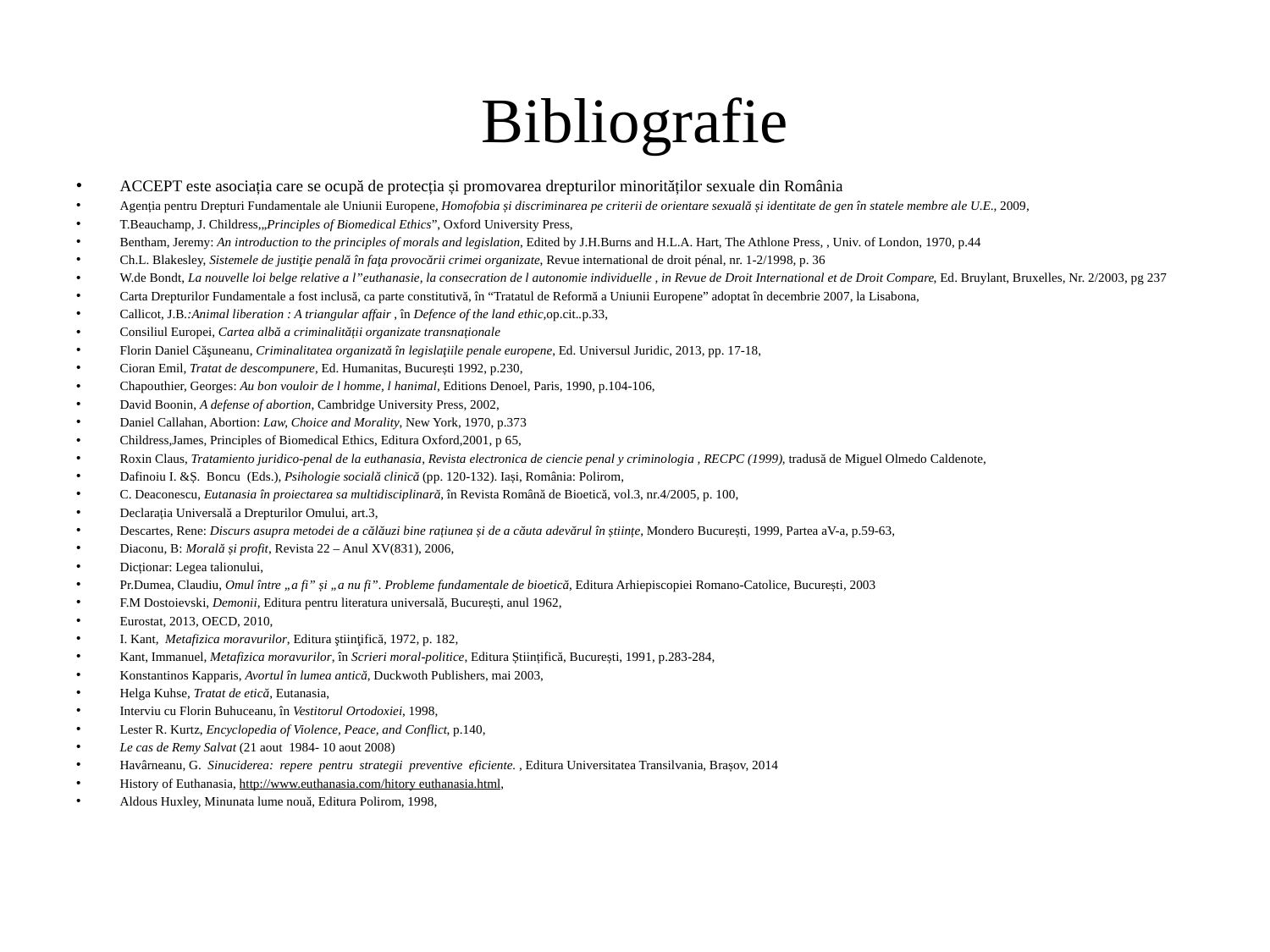

# Bibliografie
ACCEPT este asociația care se ocupă de protecția și promovarea drepturilor minorităților sexuale din România
Agenția pentru Drepturi Fundamentale ale Uniunii Europene, Homofobia și discriminarea pe criterii de orientare sexuală și identitate de gen în statele membre ale U.E., 2009,
T.Beauchamp, J. Childress,„Principles of Biomedical Ethics”, Oxford University Press,
Bentham, Jeremy: An introduction to the principles of morals and legislation, Edited by J.H.Burns and H.L.A. Hart, The Athlone Press, , Univ. of London, 1970, p.44
Ch.L. Blakesley, Sistemele de justiţie penală în faţa provocării crimei organizate, Revue international de droit pénal, nr. 1-2/1998, p. 36
W.de Bondt, La nouvelle loi belge relative a l”euthanasie, la consecration de l autonomie individuelle , in Revue de Droit International et de Droit Compare, Ed. Bruylant, Bruxelles, Nr. 2/2003, pg 237
Carta Drepturilor Fundamentale a fost inclusă, ca parte constitutivă, în “Tratatul de Reformă a Uniunii Europene” adoptat în decembrie 2007, la Lisabona,
Callicot, J.B.:Animal liberation : A triangular affair , în Defence of the land ethic,op.cit..p.33,
Consiliul Europei, Cartea albă a criminalității organizate transnaționale
Florin Daniel Căşuneanu, Criminalitatea organizată în legislaţiile penale europene, Ed. Universul Juridic, 2013, pp. 17-18,
Cioran Emil, Tratat de descompunere, Ed. Humanitas, București 1992, p.230,
Chapouthier, Georges: Au bon vouloir de l homme, l hanimal, Editions Denoel, Paris, 1990, p.104-106,
David Boonin, A defense of abortion, Cambridge University Press, 2002,
Daniel Callahan, Abortion: Law, Choice and Morality, New York, 1970, p.373
Childress,James, Principles of Biomedical Ethics, Editura Oxford,2001, p 65,
Roxin Claus, Tratamiento juridico-penal de la euthanasia, Revista electronica de ciencie penal y criminologia , RECPC (1999), tradusă de Miguel Olmedo Caldenote,
Dafinoiu I. &Ș.  Boncu  (Eds.), Psihologie socială clinică (pp. 120-132). Iași, România: Polirom,
C. Deaconescu, Eutanasia în proiectarea sa multidisciplinară, în Revista Română de Bioetică, vol.3, nr.4/2005, p. 100,
Declarația Universală a Drepturilor Omului, art.3,
Descartes, Rene: Discurs asupra metodei de a călăuzi bine rațiunea și de a căuta adevărul în științe, Mondero București, 1999, Partea aV-a, p.59-63,
Diaconu, B: Morală și profit, Revista 22 – Anul XV(831), 2006,
Dicționar: Legea talionului,
Pr.Dumea, Claudiu, Omul între „a fi” și „a nu fi”. Probleme fundamentale de bioetică, Editura Arhiepiscopiei Romano-Catolice, București, 2003
F.M Dostoievski, Demonii, Editura pentru literatura universală, București, anul 1962,
Eurostat, 2013, OECD, 2010,
I. Kant,  Metafizica moravurilor, Editura ştiinţifică, 1972, p. 182,
Kant, Immanuel, Metafizica moravurilor, în Scrieri moral-politice, Editura Științifică, București, 1991, p.283-284,
Konstantinos Kapparis, Avortul în lumea antică, Duckwoth Publishers, mai 2003,
Helga Kuhse, Tratat de etică, Eutanasia,
Interviu cu Florin Buhuceanu, în Vestitorul Ortodoxiei, 1998,
Lester R. Kurtz, Encyclopedia of Violence, Peace, and Conflict, p.140,
Le cas de Remy Salvat (21 aout  1984- 10 aout 2008)
Havârneanu, G.  Sinuciderea:  repere  pentru  strategii  preventive  eficiente. , Editura Universitatea Transilvania, Brașov, 2014
History of Euthanasia, http://www.euthanasia.com/hitory euthanasia.html,
Aldous Huxley, Minunata lume nouă, Editura Polirom, 1998,